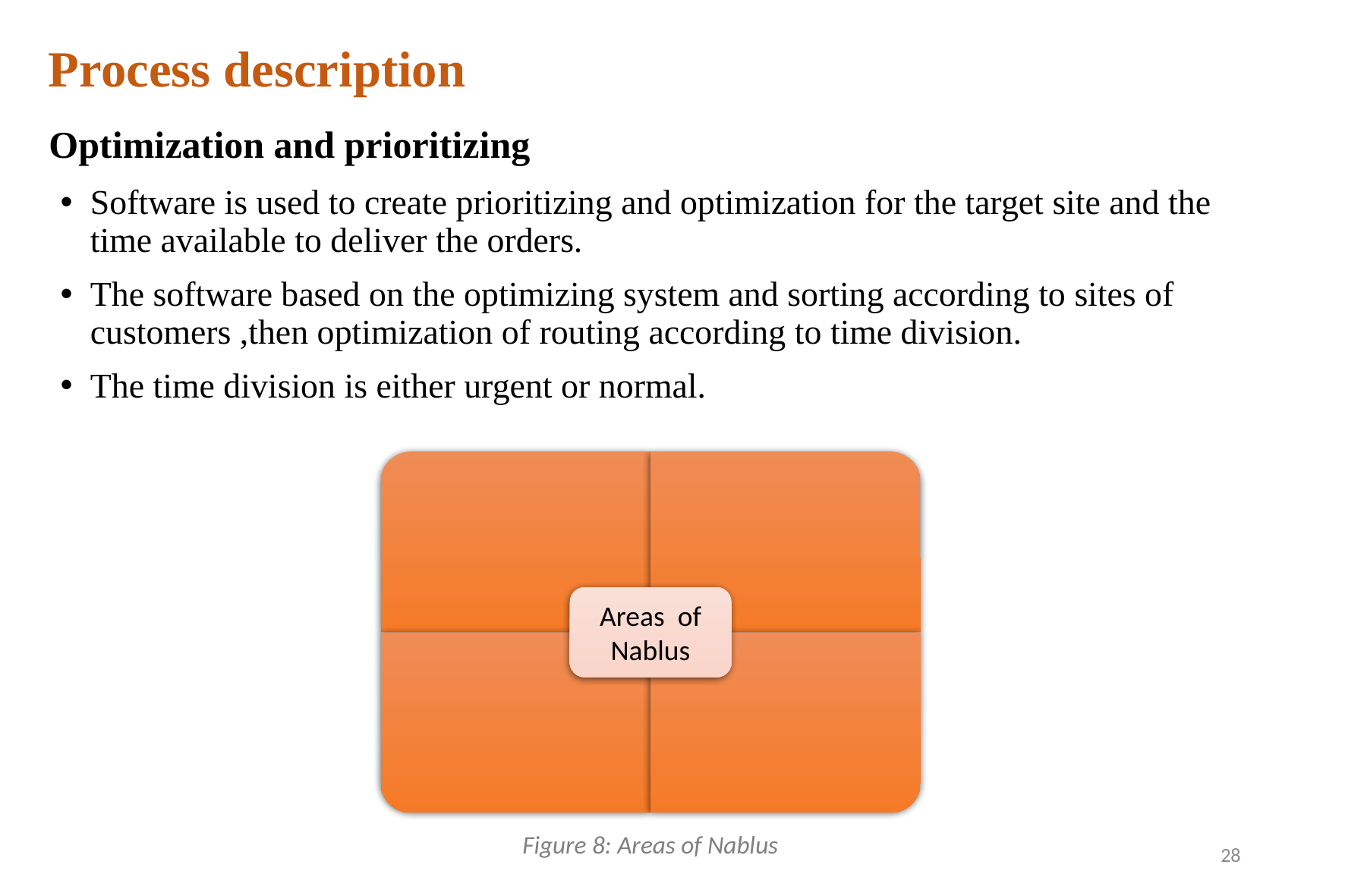

Process description
# Optimization and prioritizing
Software is used to create prioritizing and optimization for the target site and the time available to deliver the orders.
The software based on the optimizing system and sorting according to sites of customers ,then optimization of routing according to time division.
The time division is either urgent or normal.
Areas  of Nablus
 Eastern Area
 Southern Area
Figure 8: Areas of Nablus
28